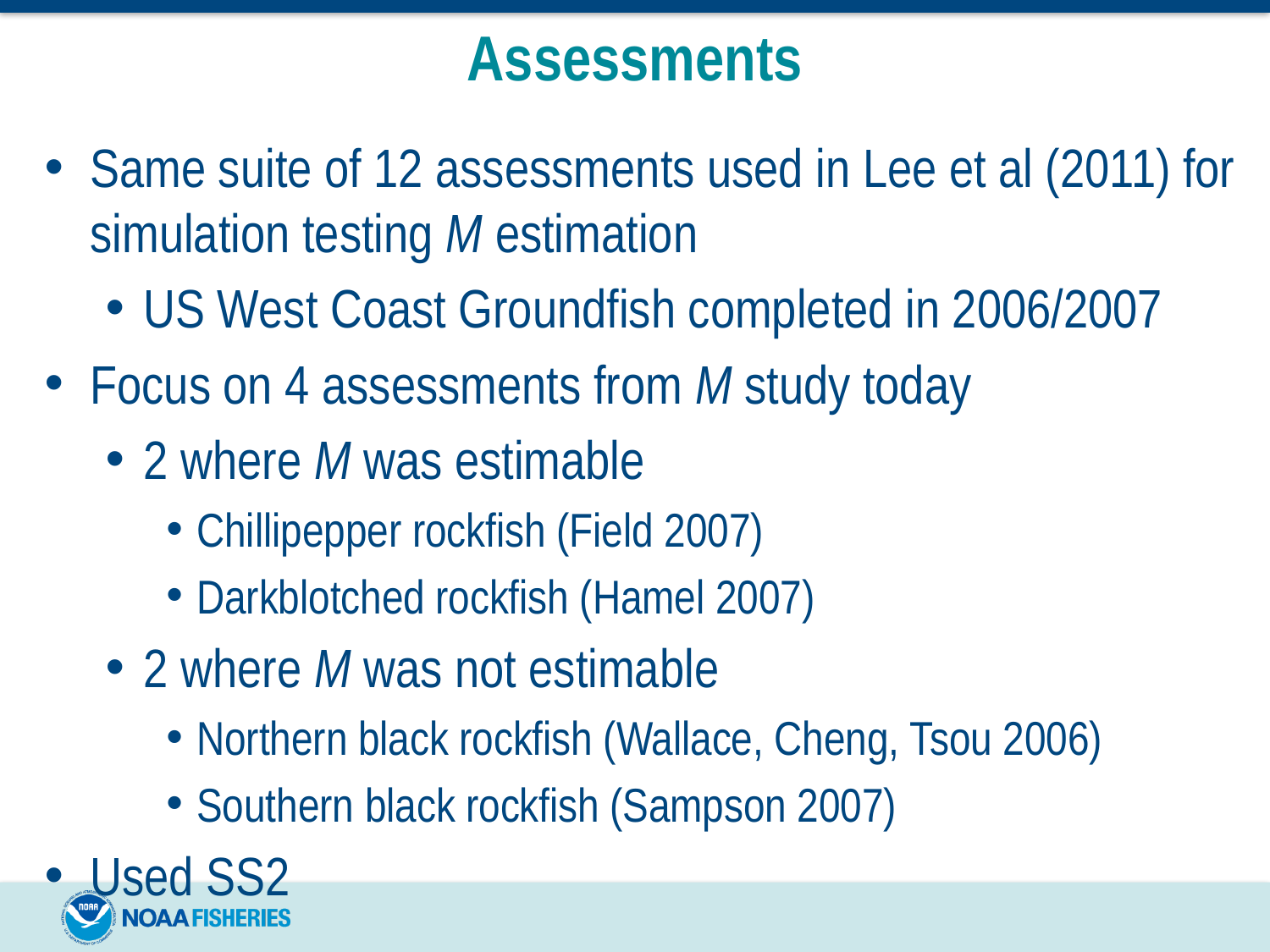

# Assessments
Same suite of 12 assessments used in Lee et al (2011) for simulation testing M estimation
US West Coast Groundfish completed in 2006/2007
Focus on 4 assessments from M study today
2 where M was estimable
Chillipepper rockfish (Field 2007)
Darkblotched rockfish (Hamel 2007)
2 where M was not estimable
Northern black rockfish (Wallace, Cheng, Tsou 2006)
Southern black rockfish (Sampson 2007)
Used SS2